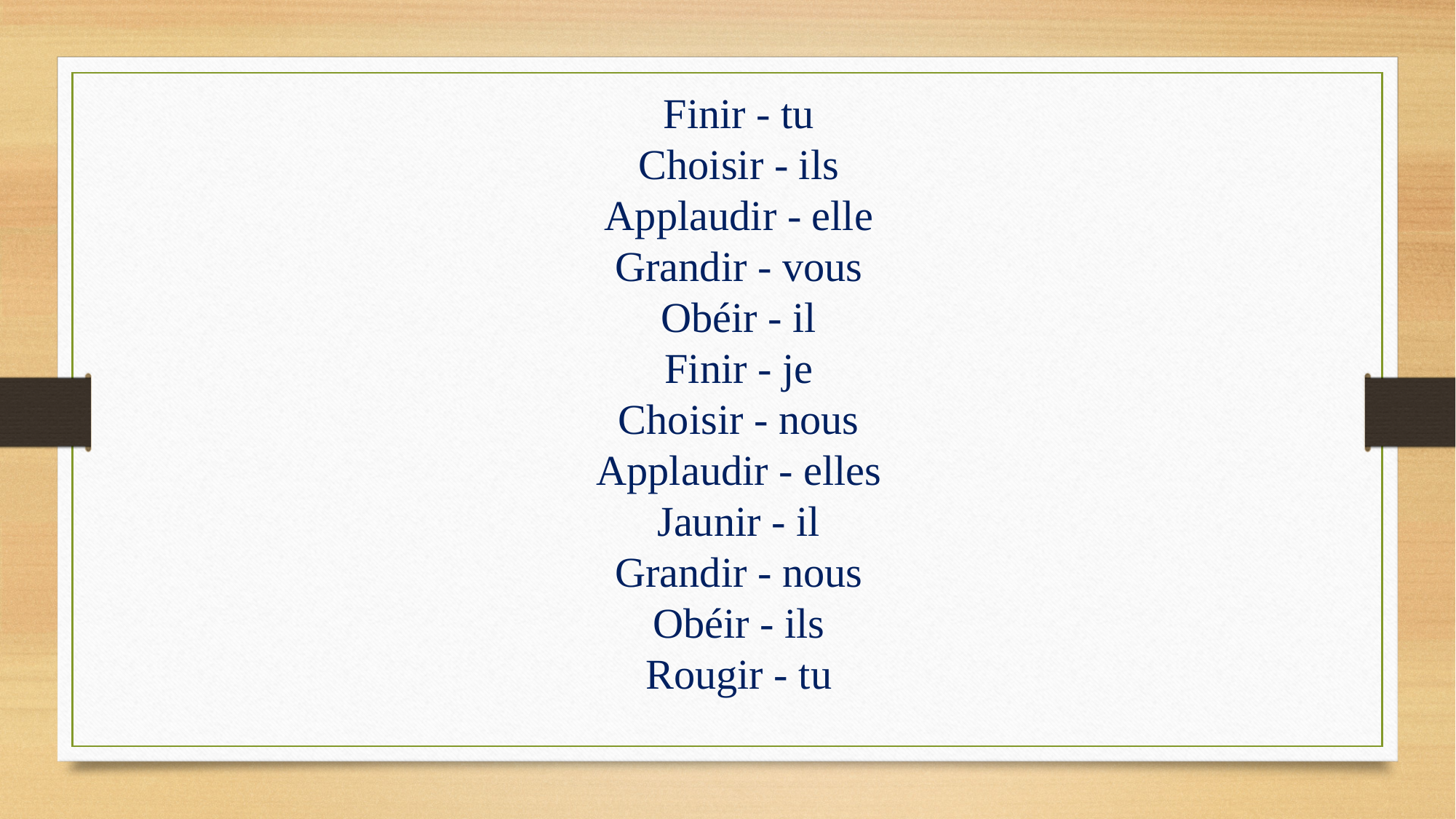

Finir - tu
Choisir - ils
Applaudir - elle
Grandir - vous
Obéir - il
Finir - je
Choisir - nous
Applaudir - elles
Jaunir - il
Grandir - nous
Obéir - ils
Rougir - tu